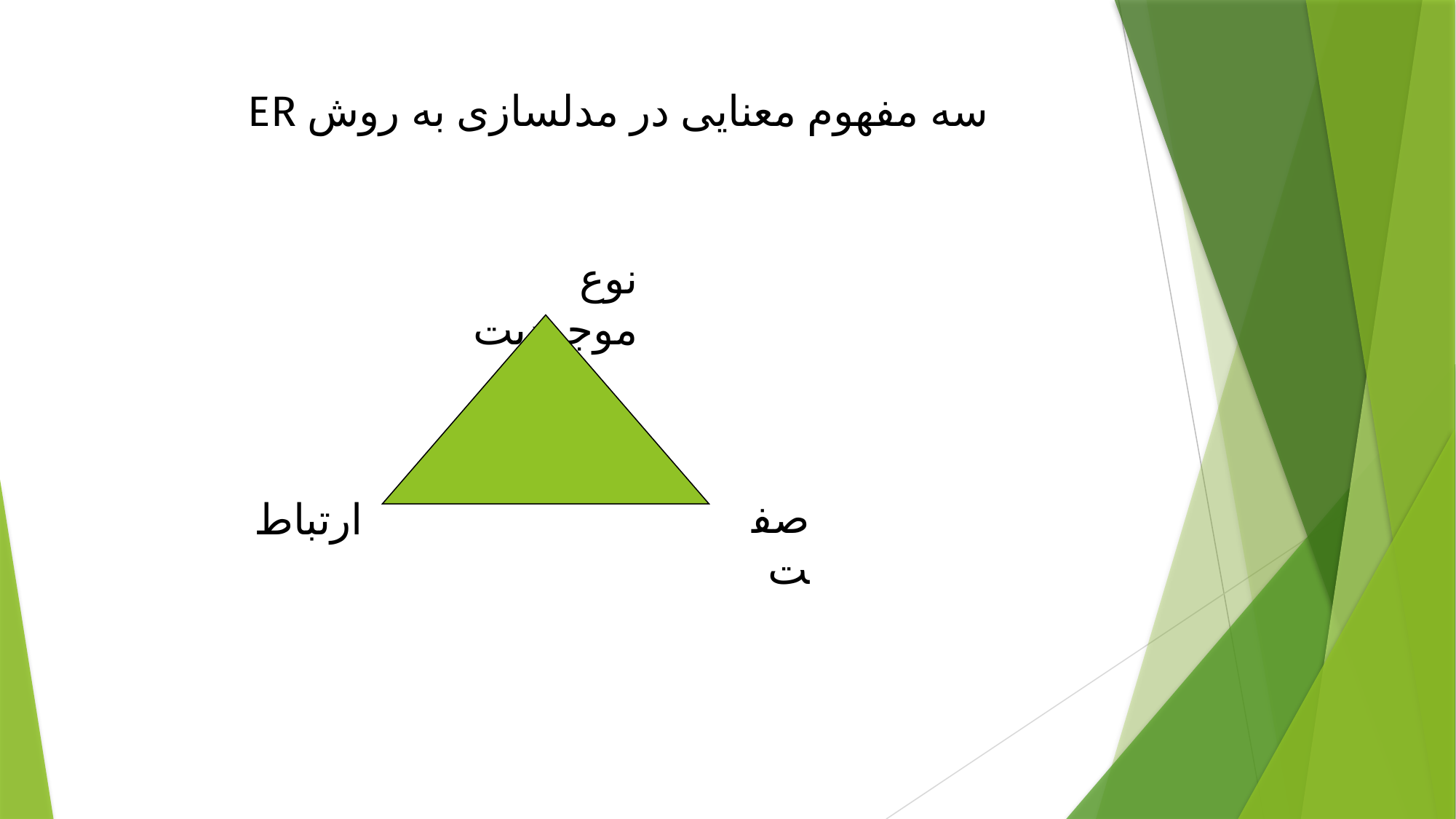

سه مفهوم معنایی در مدلسازی به روش ER
نوع موجوديت

صفت
ارتباط